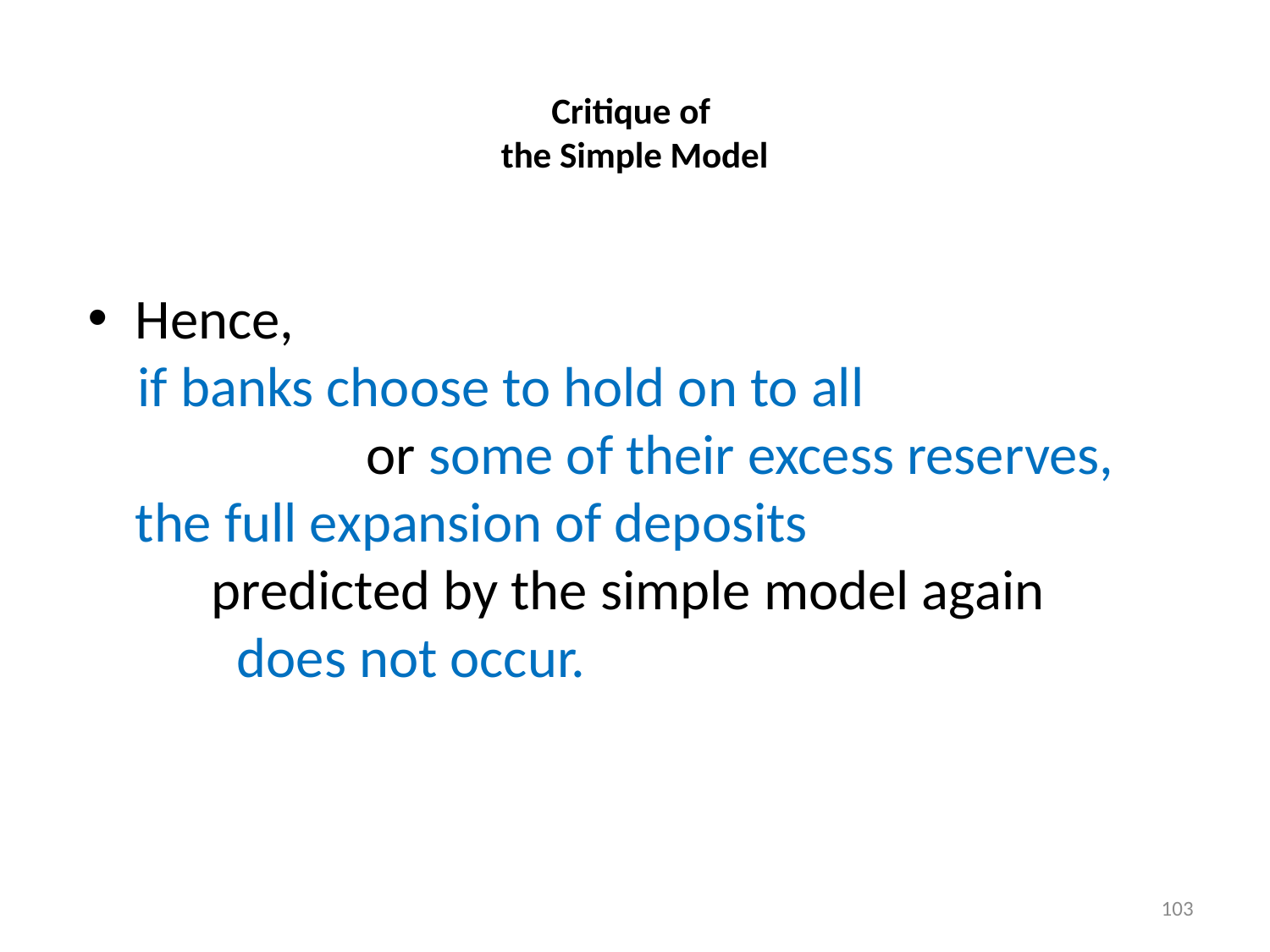

# Critique of the Simple Model
Hence,
if banks choose to hold on to all                                            or some of their excess reserves,
	the full expansion of deposits                                    predicted by the simple model again                    does not occur.

103